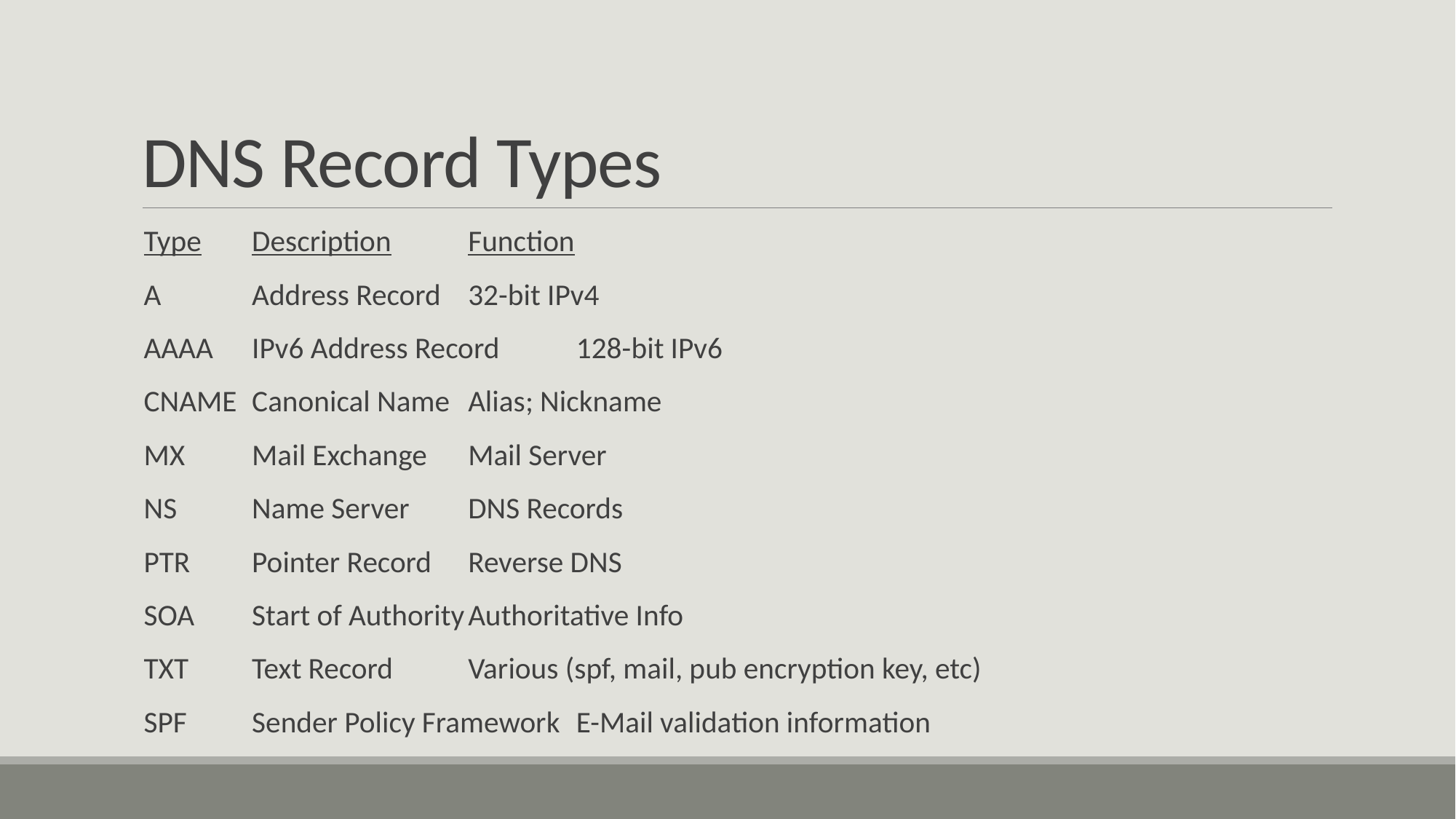

# DNS Record Types
Type		Description			Function
A		Address Record			32-bit IPv4
AAAA		IPv6 Address Record		128-bit IPv6
CNAME		Canonical Name			Alias; Nickname
MX		Mail Exchange			Mail Server
NS		Name Server			DNS Records
PTR		Pointer Record			Reverse DNS
SOA		Start of Authority			Authoritative Info
TXT		Text Record			Various (spf, mail, pub encryption key, etc)
SPF		Sender Policy Framework		E-Mail validation information